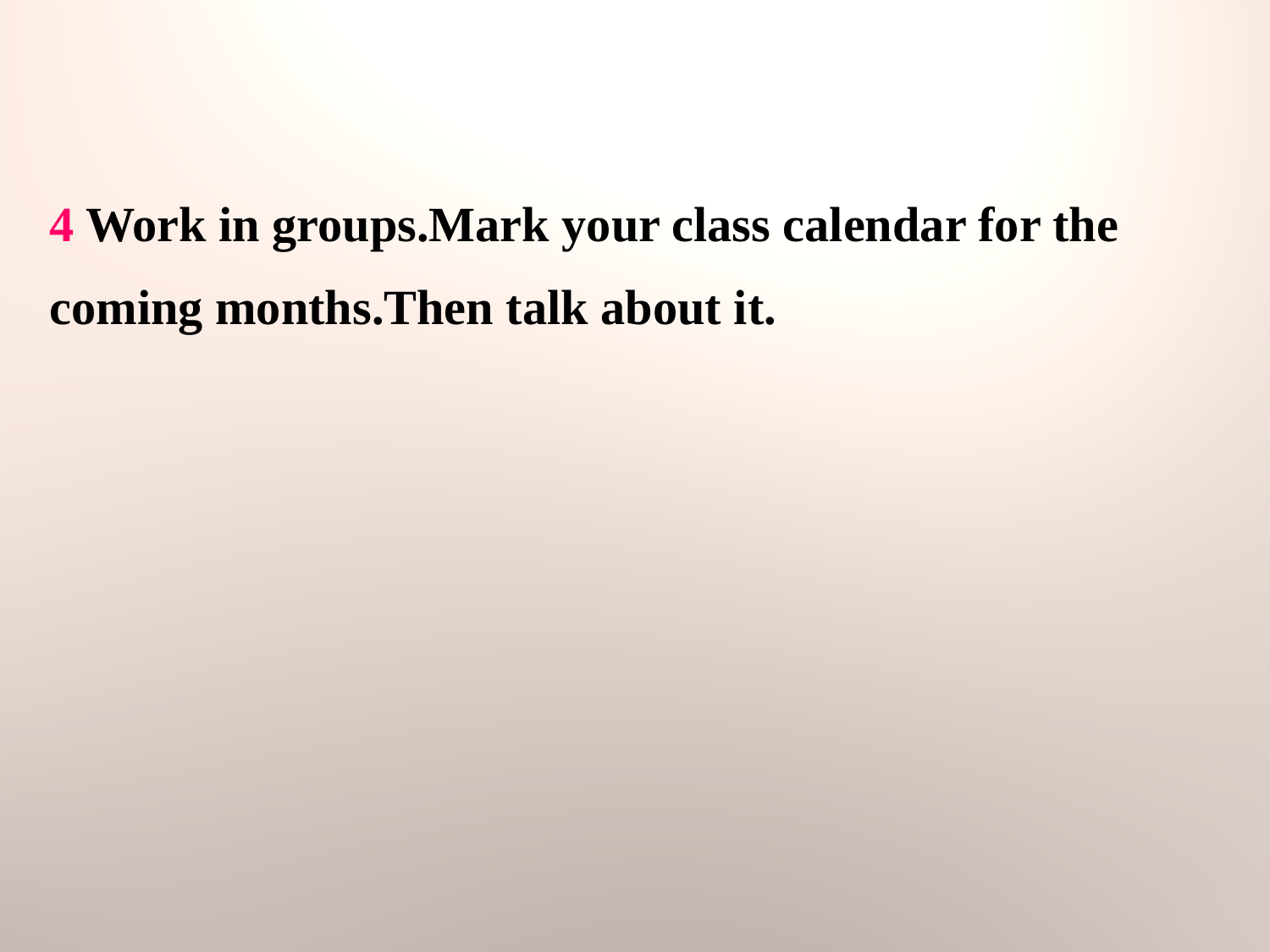

4 Work in groups.Mark your class calendar for the coming months.Then talk about it.